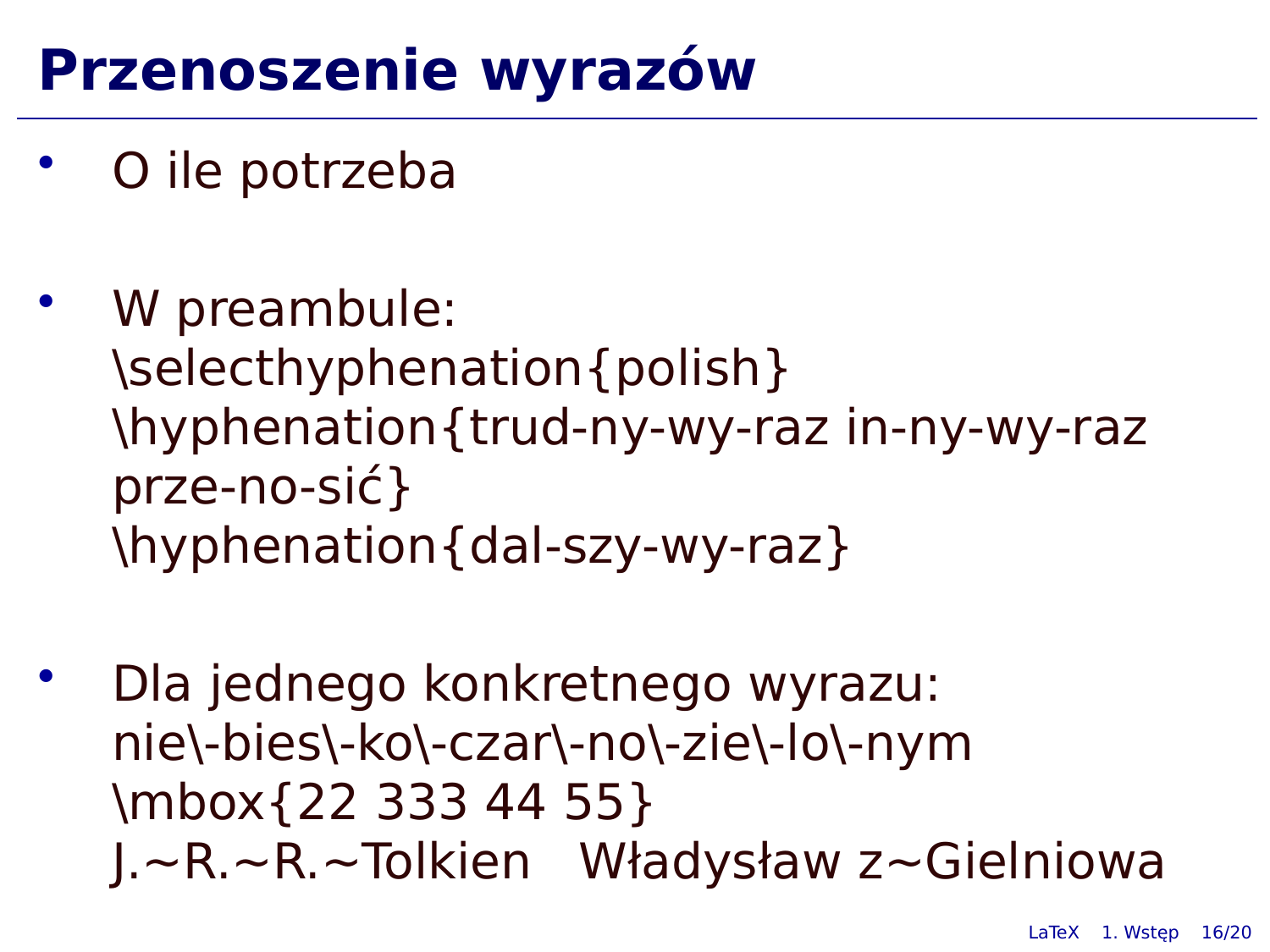

# Przenoszenie wyrazów
O ile potrzeba

W preambule:
\selecthyphenation{polish}
\hyphenation{trud-ny-wy-raz in-ny-wy-raz prze-no-sić}
\hyphenation{dal-szy-wy-raz}

Dla jednego konkretnego wyrazu:
nie\-bies\-ko\-czar\-no\-zie\-lo\-nym
\mbox{22 333 44 55}
J.~R.~R.~Tolkien   Władysław z~Gielniowa
LaTeX    1. Wstęp    16/20